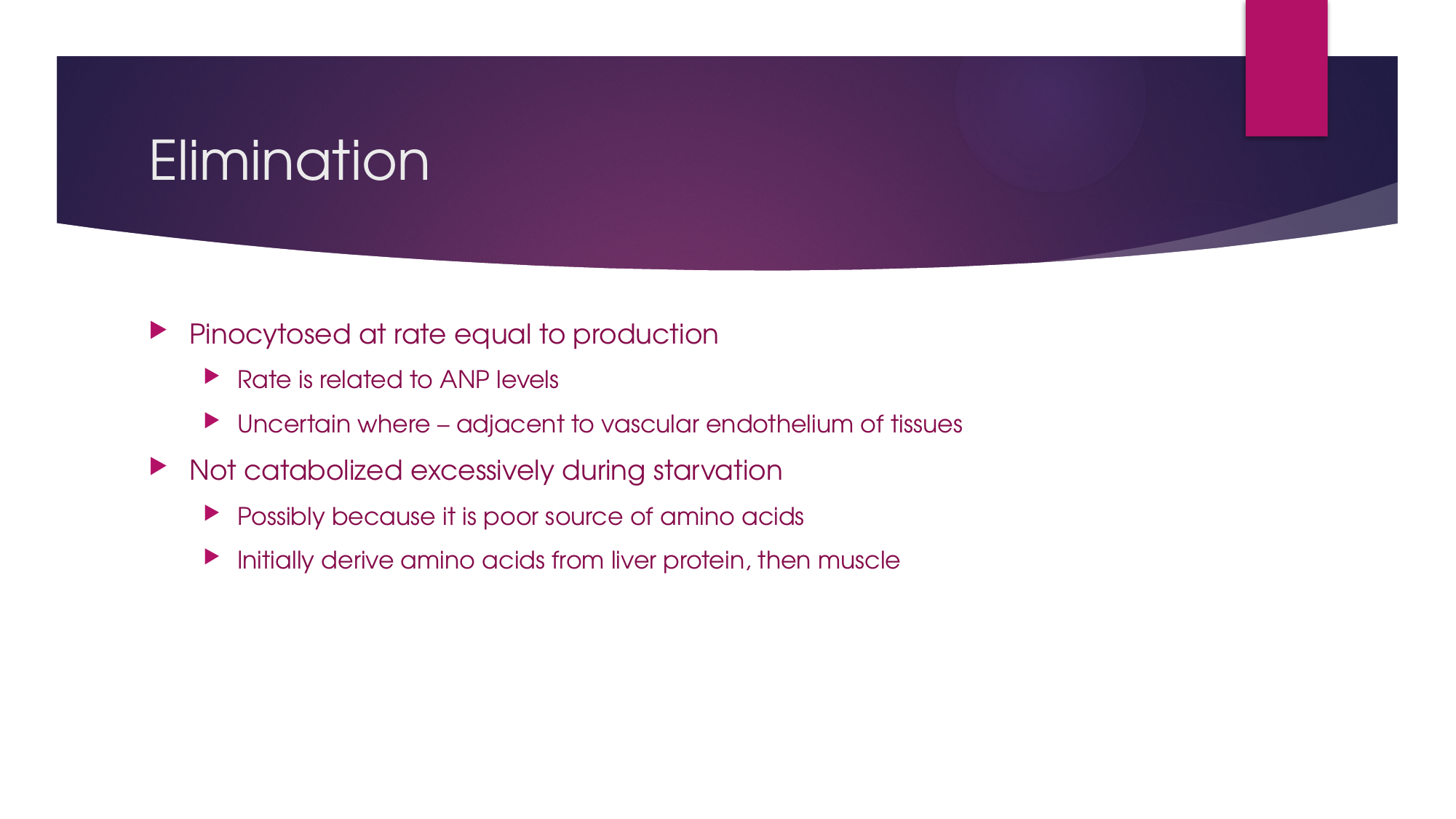

# Elimination
Pinocytosed at rate equal to production
Rate is related to ANP levels
Uncertain where – adjacent to vascular endothelium of tissues
Not catabolized excessively during starvation
Possibly because it is poor source of amino acids
Initially derive amino acids from liver protein, then muscle